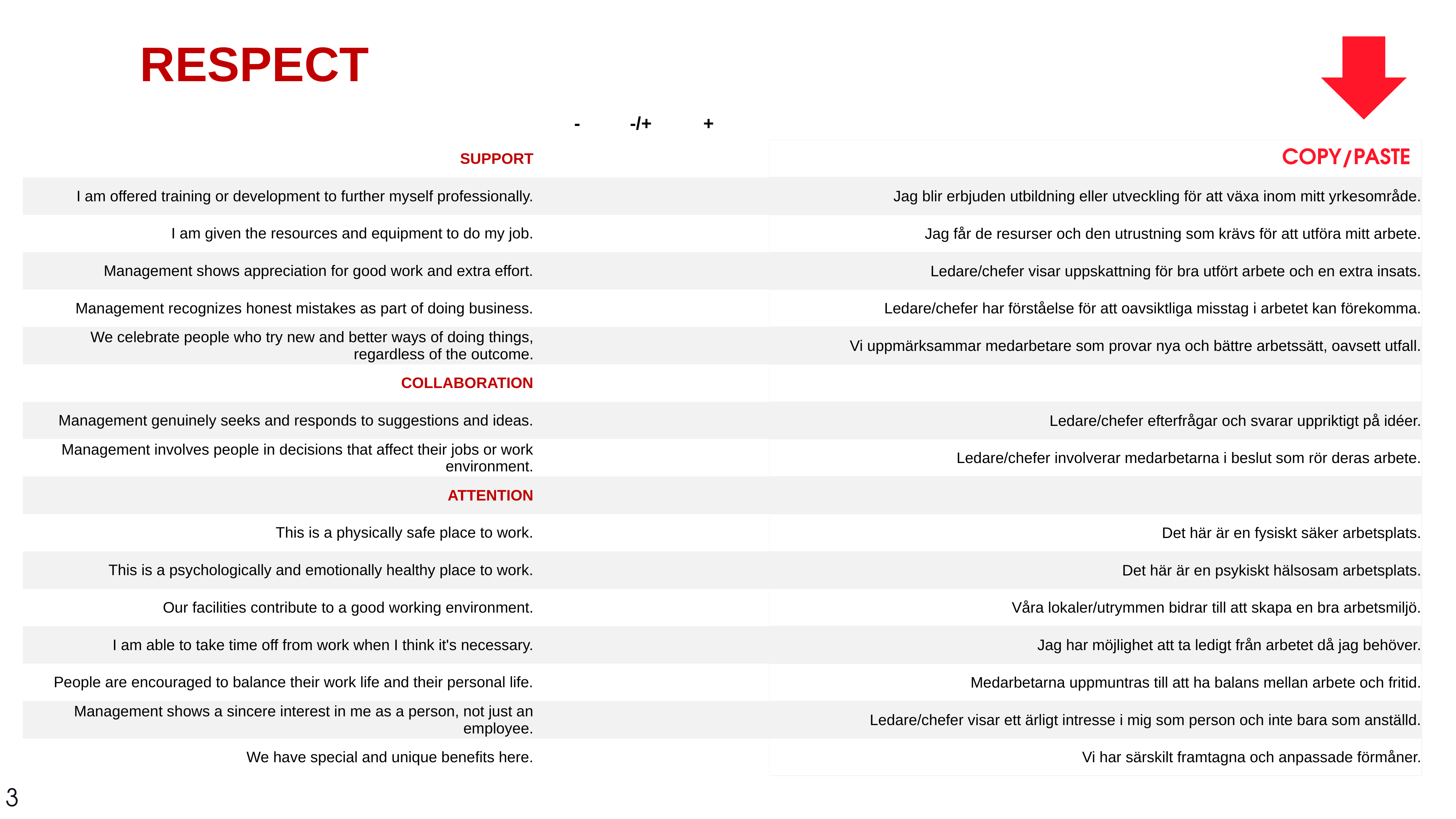

RESPECT
|  | - | -/+ | + |  |  |
| --- | --- | --- | --- | --- | --- |
| SUPPORT |  |  |  |  | COPY/PASTE |
| I am offered training or development to further myself professionally. |  |  |  |  | Jag blir erbjuden utbildning eller utveckling för att växa inom mitt yrkesområde. |
| I am given the resources and equipment to do my job. |  |  |  |  | Jag får de resurser och den utrustning som krävs för att utföra mitt arbete. |
| Management shows appreciation for good work and extra effort. |  |  |  |  | Ledare/chefer visar uppskattning för bra utfört arbete och en extra insats. |
| Management recognizes honest mistakes as part of doing business. |  |  |  |  | Ledare/chefer har förståelse för att oavsiktliga misstag i arbetet kan förekomma. |
| We celebrate people who try new and better ways of doing things, regardless of the outcome. |  |  |  |  | Vi uppmärksammar medarbetare som provar nya och bättre arbetssätt, oavsett utfall. |
| COLLABORATION |  |  |  |  |  |
| Management genuinely seeks and responds to suggestions and ideas. |  |  |  |  | Ledare/chefer efterfrågar och svarar uppriktigt på idéer. |
| Management involves people in decisions that affect their jobs or work environment. |  |  |  |  | Ledare/chefer involverar medarbetarna i beslut som rör deras arbete. |
| ATTENTION |  |  |  |  |  |
| This is a physically safe place to work. |  |  |  |  | Det här är en fysiskt säker arbetsplats. |
| This is a psychologically and emotionally healthy place to work. |  |  |  |  | Det här är en psykiskt hälsosam arbetsplats. |
| Our facilities contribute to a good working environment. |  |  |  |  | Våra lokaler/utrymmen bidrar till att skapa en bra arbetsmiljö. |
| I am able to take time off from work when I think it's necessary. |  |  |  |  | Jag har möjlighet att ta ledigt från arbetet då jag behöver. |
| People are encouraged to balance their work life and their personal life. |  |  |  |  | Medarbetarna uppmuntras till att ha balans mellan arbete och fritid. |
| Management shows a sincere interest in me as a person, not just an employee. |  |  |  |  | Ledare/chefer visar ett ärligt intresse i mig som person och inte bara som anställd. |
| We have special and unique benefits here. |  |  |  |  | Vi har särskilt framtagna och anpassade förmåner. |
3